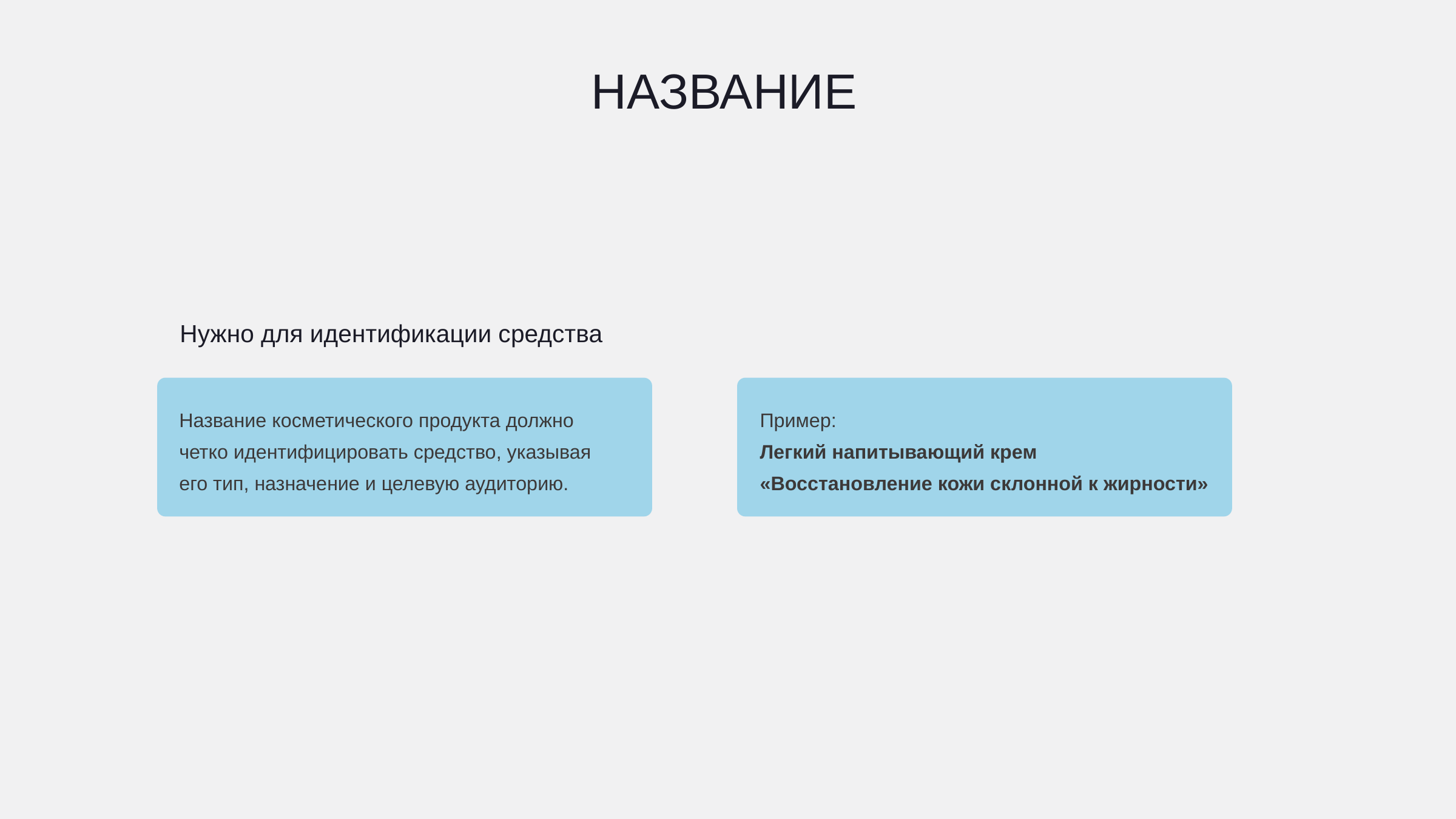

НАЗВАНИЕ
Нужно для идентификации средства

Название косметического продукта должно четко идентифицировать средство, указывая его тип, назначение и целевую аудиторию.
Пример:
Легкий напитывающий крем
«Восстановление кожи склонной к жирности»